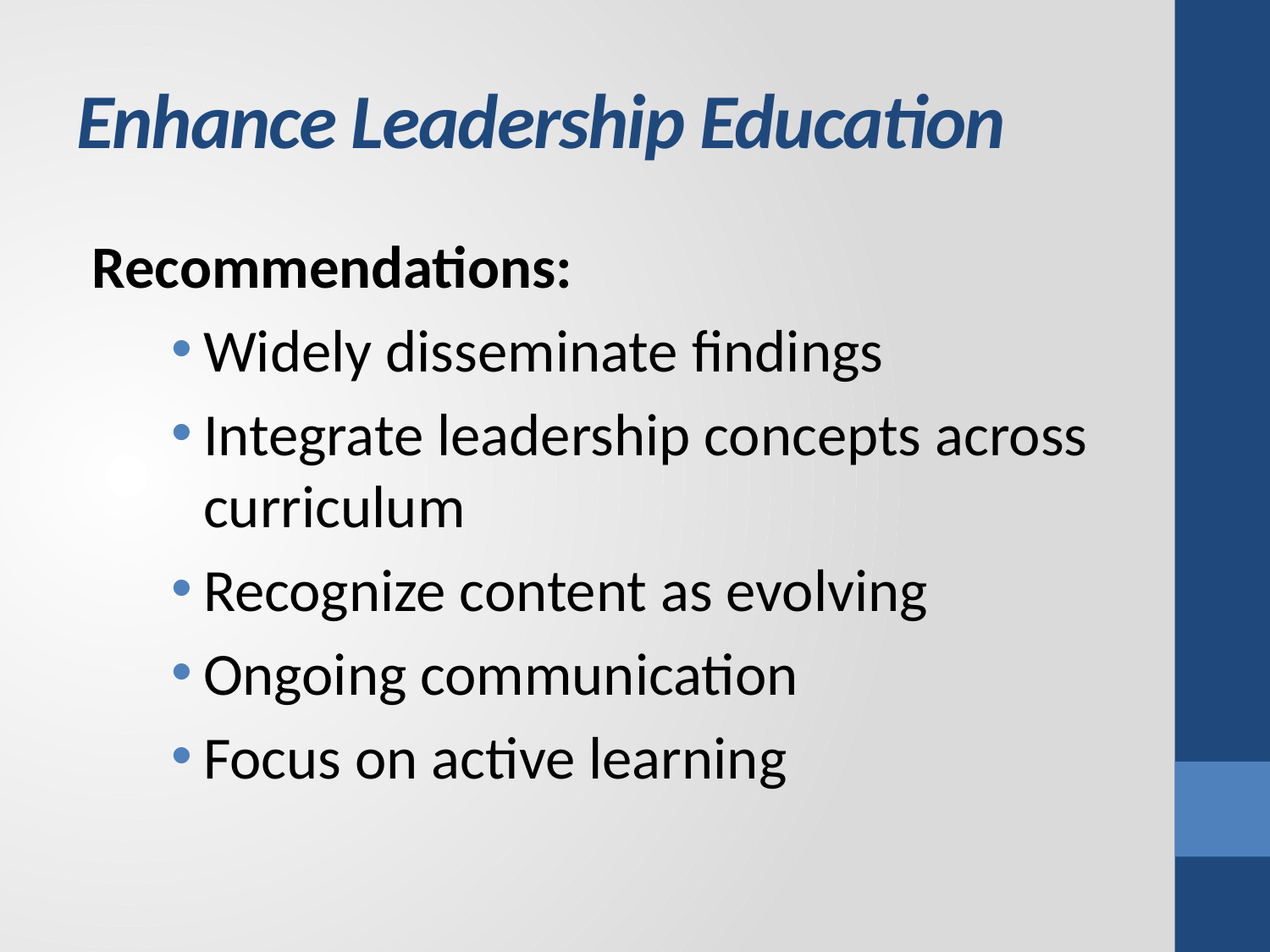

# Enhance Leadership Education
Recommendations:
Widely disseminate findings
Integrate leadership concepts across curriculum
Recognize content as evolving
Ongoing communication
Focus on active learning